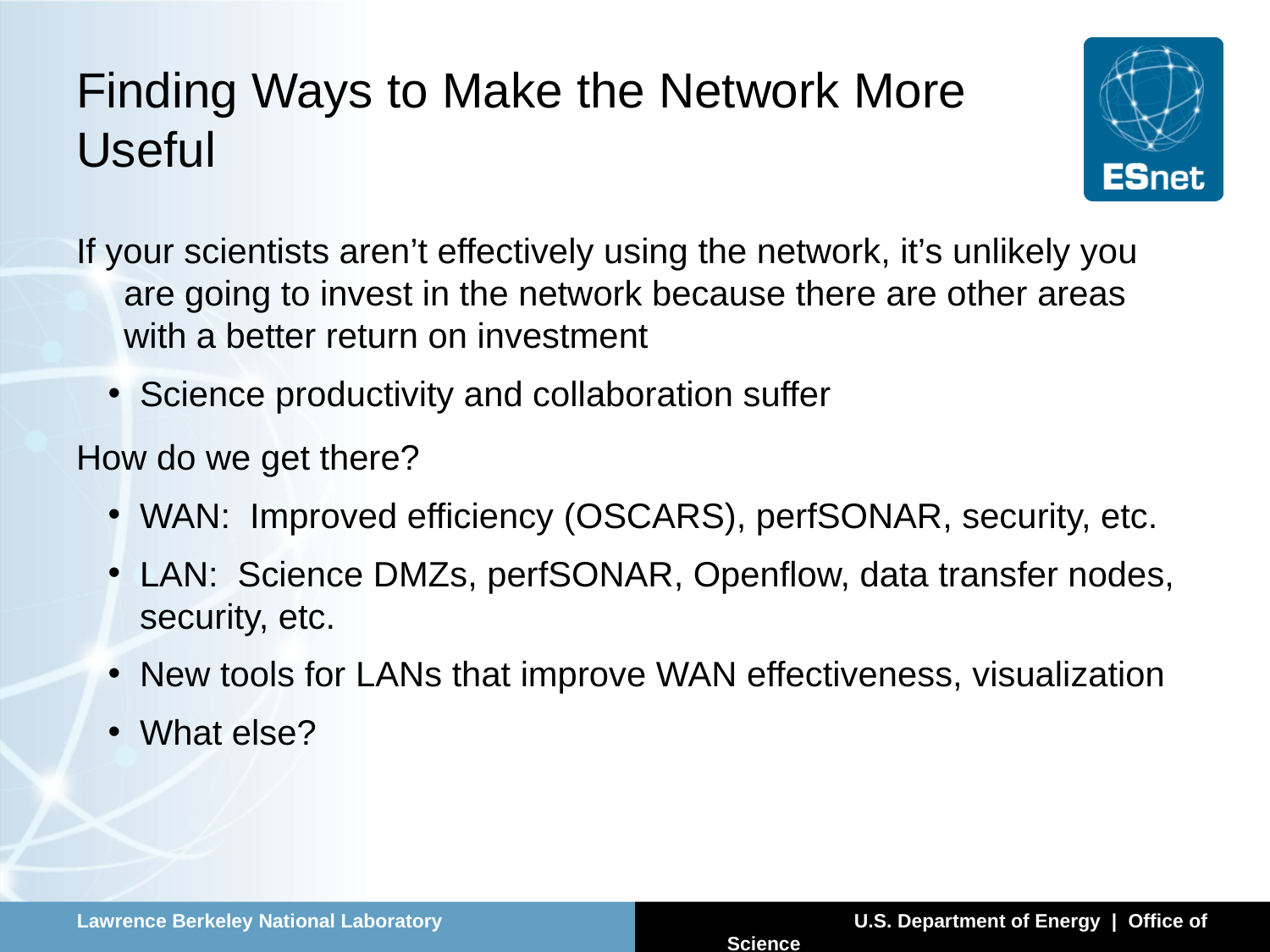

# Finding Ways to Make the Network More Useful
If your scientists aren’t effectively using the network, it’s unlikely you are going to invest in the network because there are other areas with a better return on investment
Science productivity and collaboration suffer
How do we get there?
WAN:  Improved efficiency (OSCARS), perfSONAR, security, etc.
LAN:  Science DMZs, perfSONAR, Openflow, data transfer nodes, security, etc.
New tools for LANs that improve WAN effectiveness, visualization
What else?